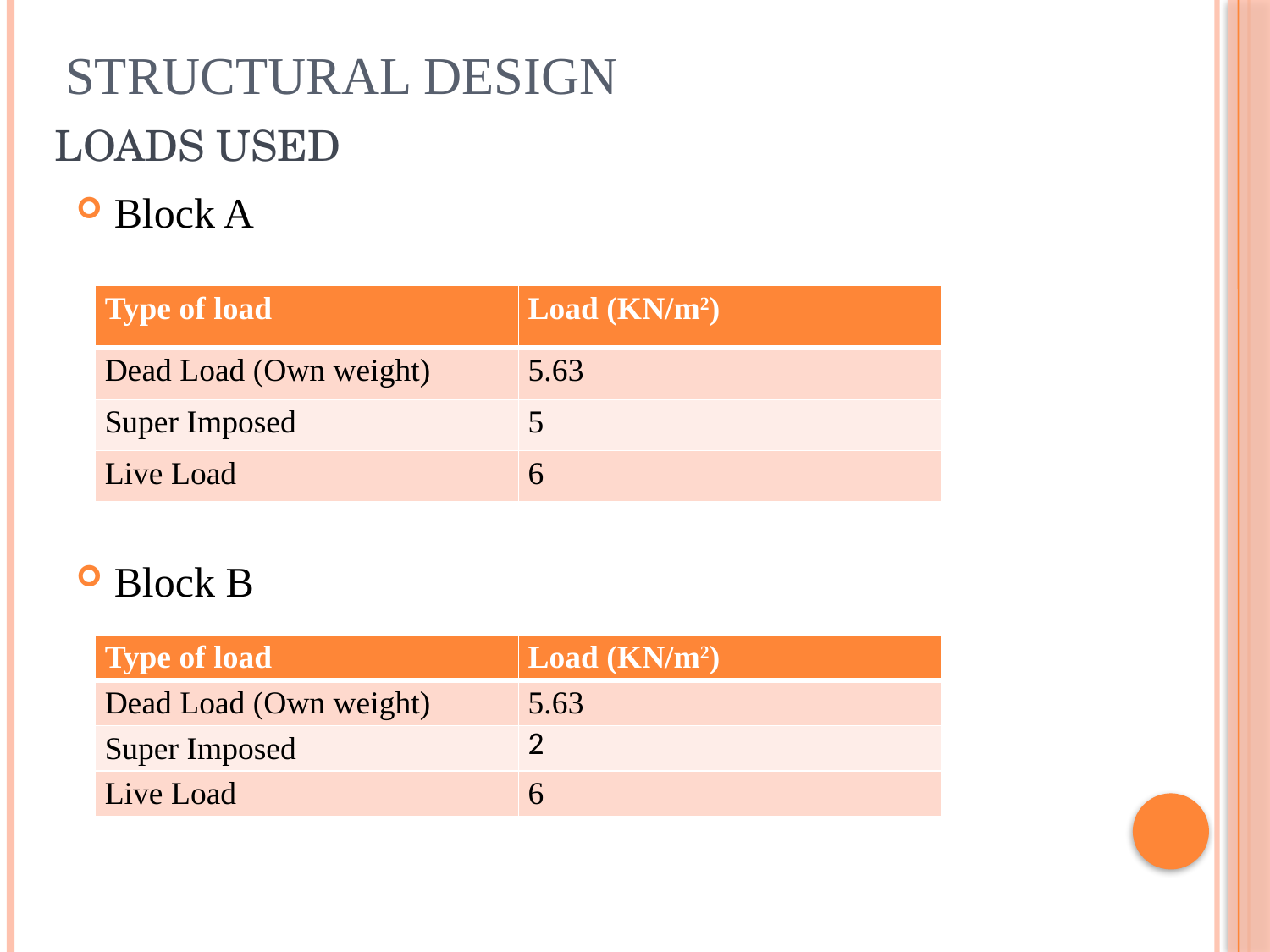

Structural Design
# Loads Used
Block A

Block B

| Type of load | Load (KN/m2) |
| --- | --- |
| Dead Load (Own weight) | 5.63 |
| Super Imposed | 5 |
| Live Load | 6 |
| Type of load | Load (KN/m2) |
| --- | --- |
| Dead Load (Own weight) | 5.63 |
| Super Imposed | 2 |
| Live Load | 6 |